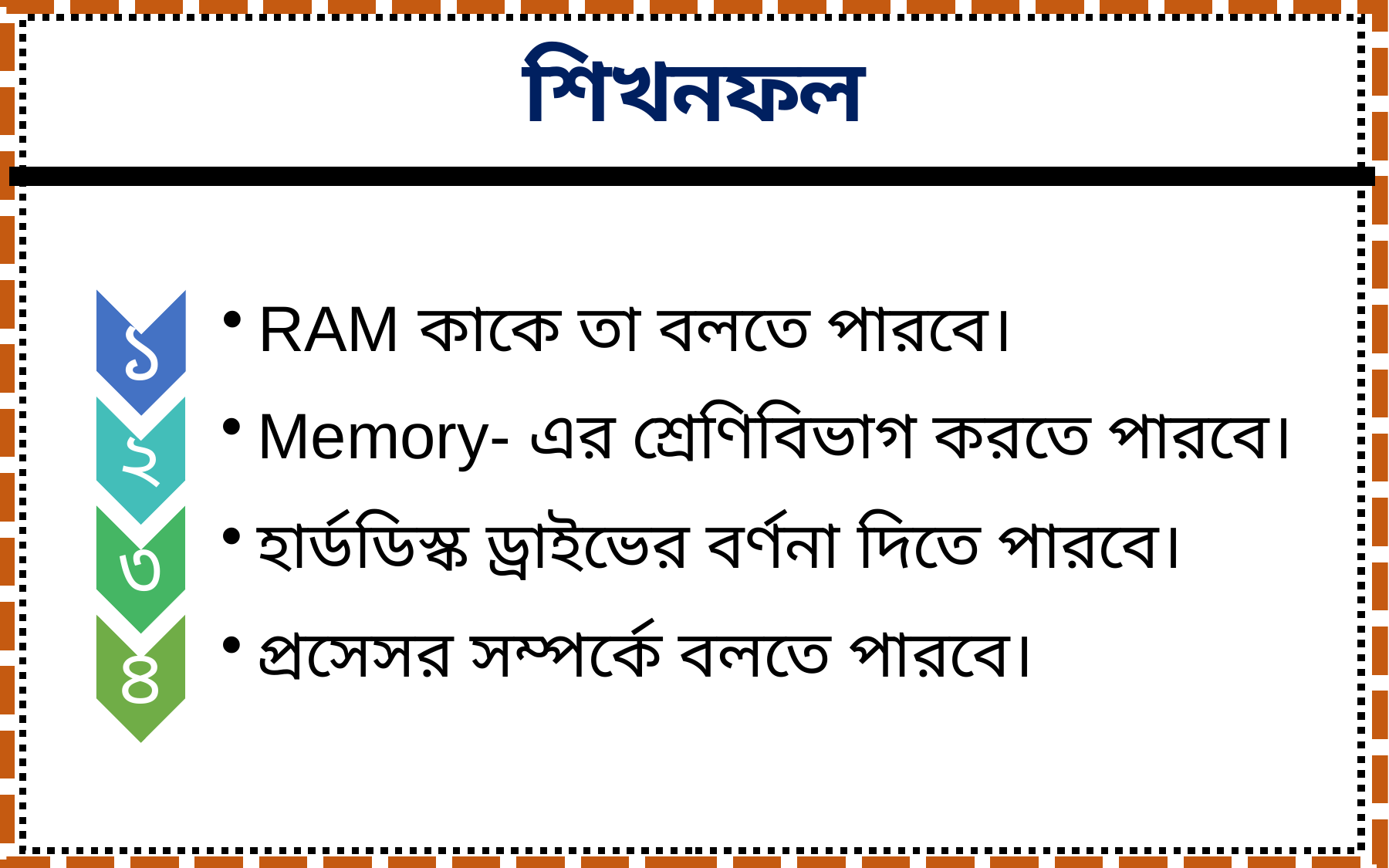

শিখনফল
১
RAM কাকে তা বলতে পারবে।
২
Memory- এর শ্রেণিবিভাগ করতে পারবে।
৩
হার্ডডিস্ক ড্রাইভের বর্ণনা দিতে পারবে।
৪
প্রসেসর সম্পর্কে বলতে পারবে।